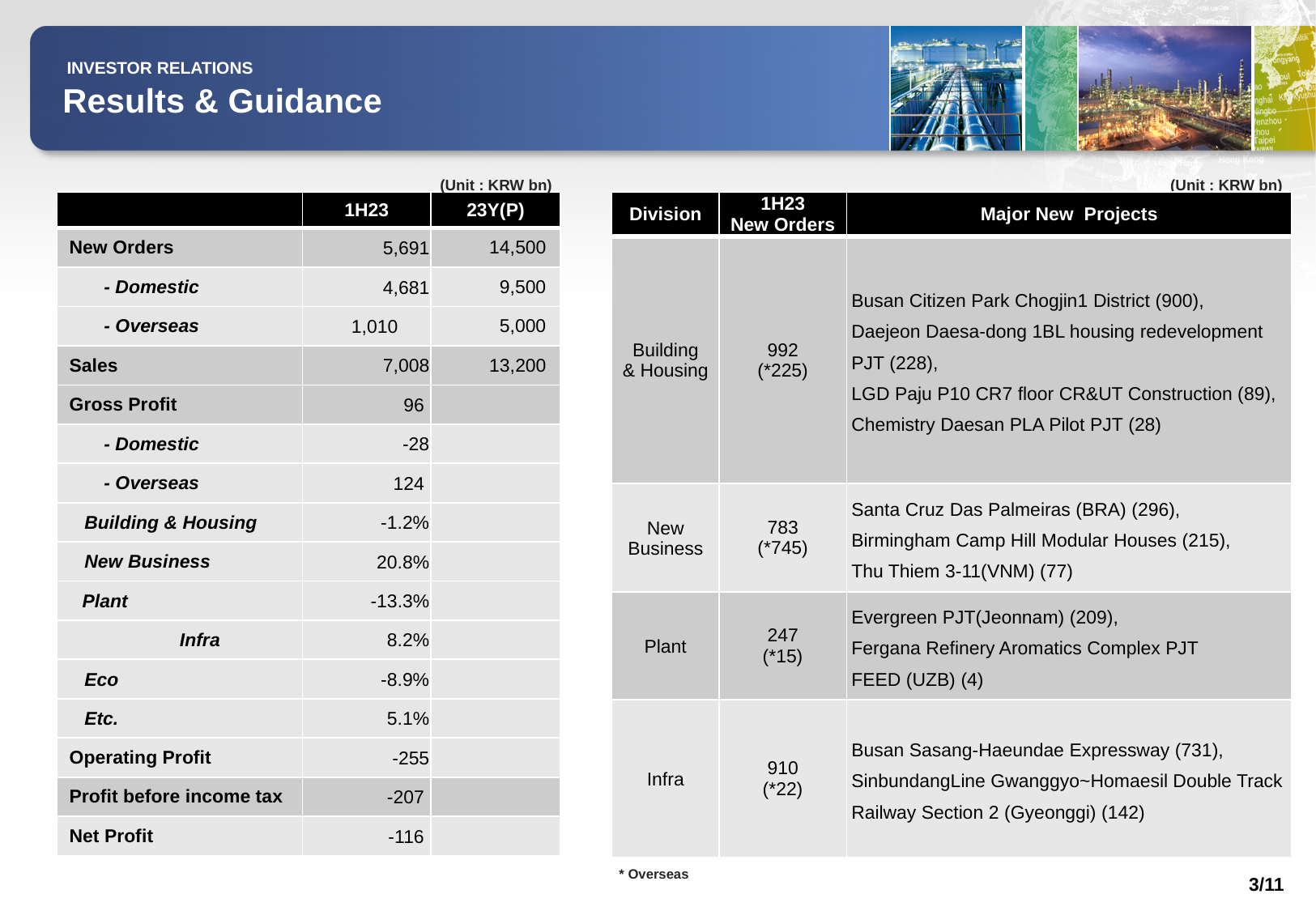

INVESTOR RELATIONS
Results & Guidance
(Unit : KRW bn)
(Unit : KRW bn)
|  | 1H23 | 23Y(P) |
| --- | --- | --- |
| New Orders | 5,691 | 14,500 |
| - Domestic | 4,681 | 9,500 |
| - Overseas | 1,010 | 5,000 |
| Sales | 7,008 | 13,200 |
| Gross Profit | 96 |  |
| - Domestic | -28 |  |
| - Overseas | 124 |  |
| Building & Housing | -1.2% |  |
| New Business | 20.8% |  |
| Plant | -13.3% |  |
| Infra | 8.2% |  |
| Eco | -8.9% |  |
| Etc. | 5.1% |  |
| Operating Profit | -255 |  |
| Profit before income tax | -207 |  |
| Net Profit | -116 |  |
| Division | 1H23 New Orders | Major New Projects |
| --- | --- | --- |
| Building & Housing | 992 (\*225) | Busan Citizen Park Chogjin1 District (900), Daejeon Daesa-dong 1BL housing redevelopment PJT (228), LGD Paju P10 CR7 floor CR&UT Construction (89), Chemistry Daesan PLA Pilot PJT (28) |
| New Business | 783 (\*745) | Santa Cruz Das Palmeiras (BRA) (296), Birmingham Camp Hill Modular Houses (215), Thu Thiem 3-11(VNM) (77) |
| Plant | 247 (\*15) | Evergreen PJT(Jeonnam) (209), Fergana Refinery Aromatics Complex PJT FEED (UZB) (4) |
| Infra | 910 (\*22) | Busan Sasang-Haeundae Expressway (731), SinbundangLine Gwanggyo~Homaesil Double Track Railway Section 2 (Gyeonggi) (142) |
* Overseas
3/11